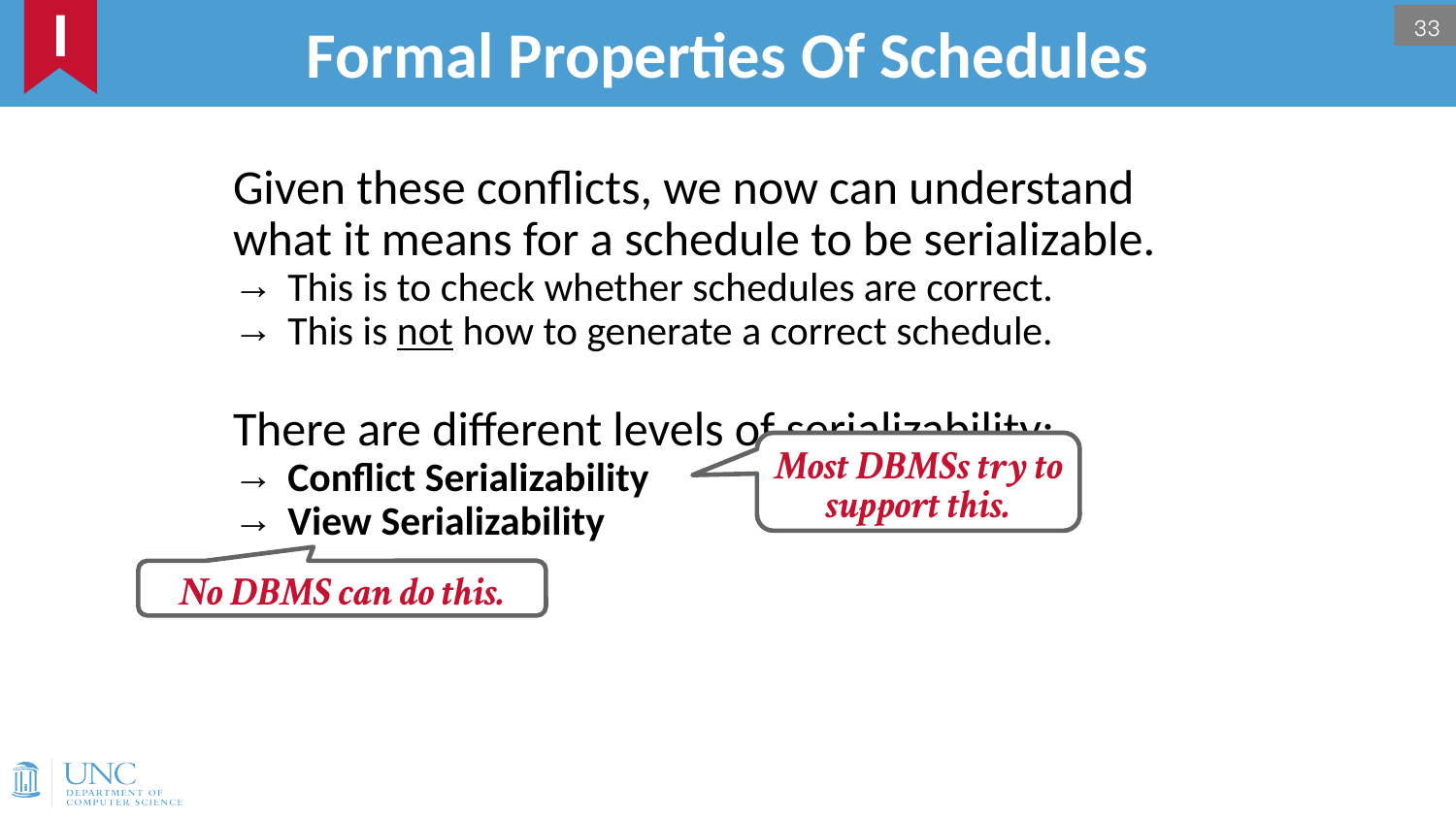

# Formal Properties Of Schedules
I

33
Given these conflicts, we now can understand what it means for a schedule to be serializable.
This is to check whether schedules are correct.
This is not how to generate a correct schedule.

There are different levels of serializability:
Conflict Serializability
View Serializability
Most DBMSs try to support this.
No DBMS can do this.